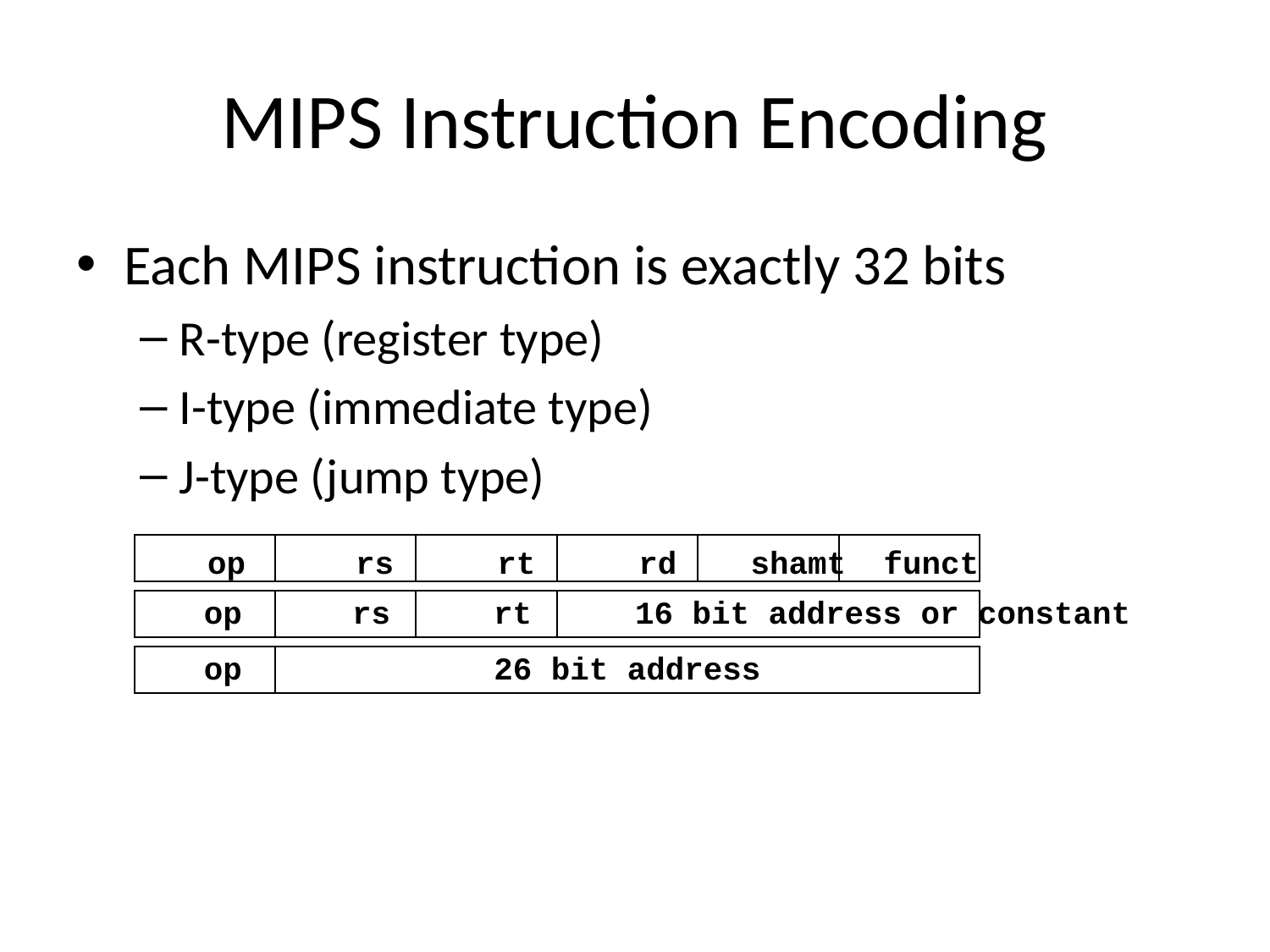

# MIPS Instruction Encoding
Each MIPS instruction is exactly 32 bits
R-type (register type)
I-type (immediate type)
J-type (jump type)

	  op	  rs	  rt	  rd	shamt	funct
	  op	  rs	  rt	  16 bit address or constant
	  op	  	  26 bit address